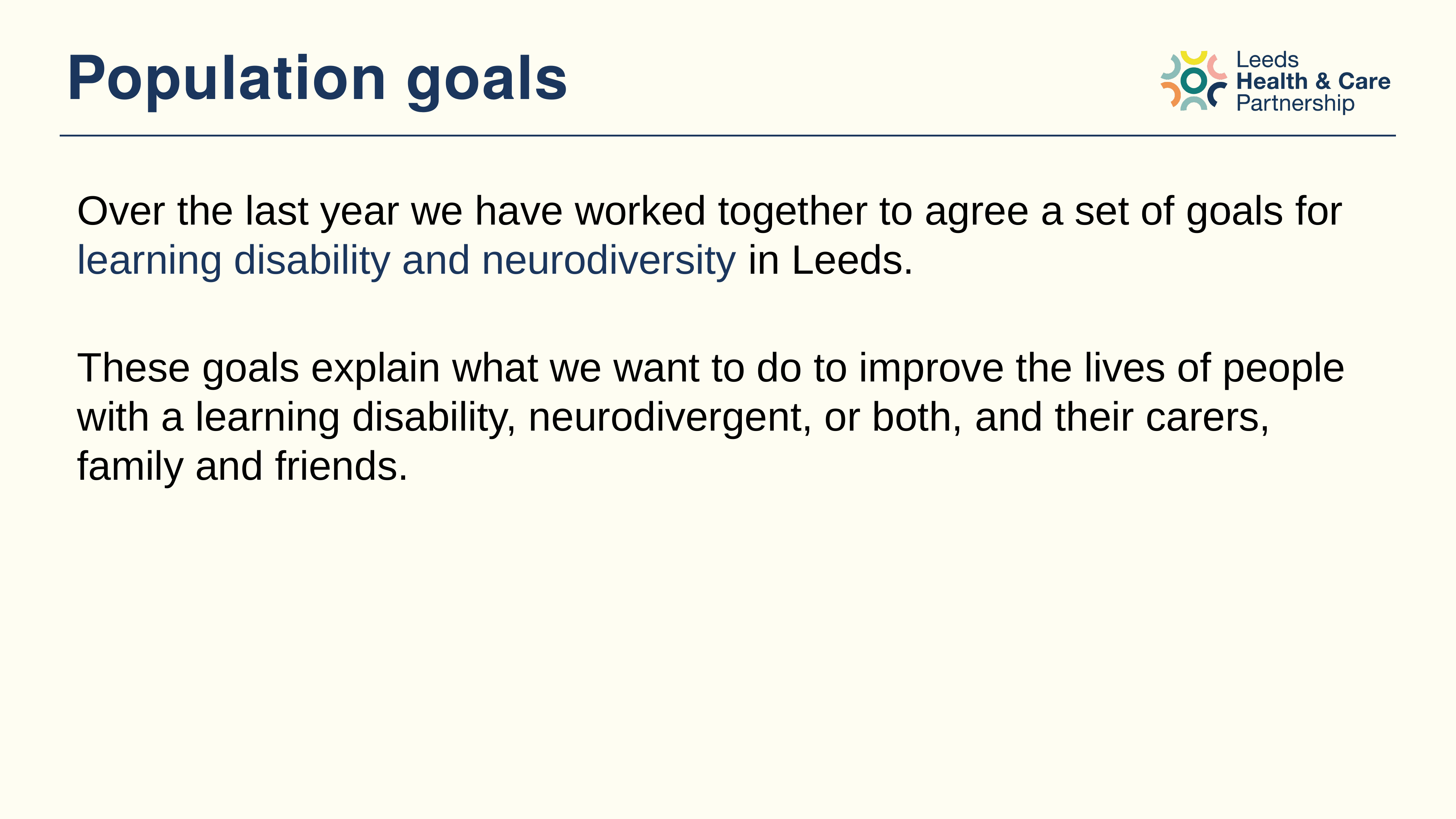

# Population goals
Over the last year we have worked together to agree a set of goals for learning disability and neurodiversity in Leeds.

These goals explain what we want to do to improve the lives of people with a learning disability, neurodivergent, or both, and their carers, family and friends.